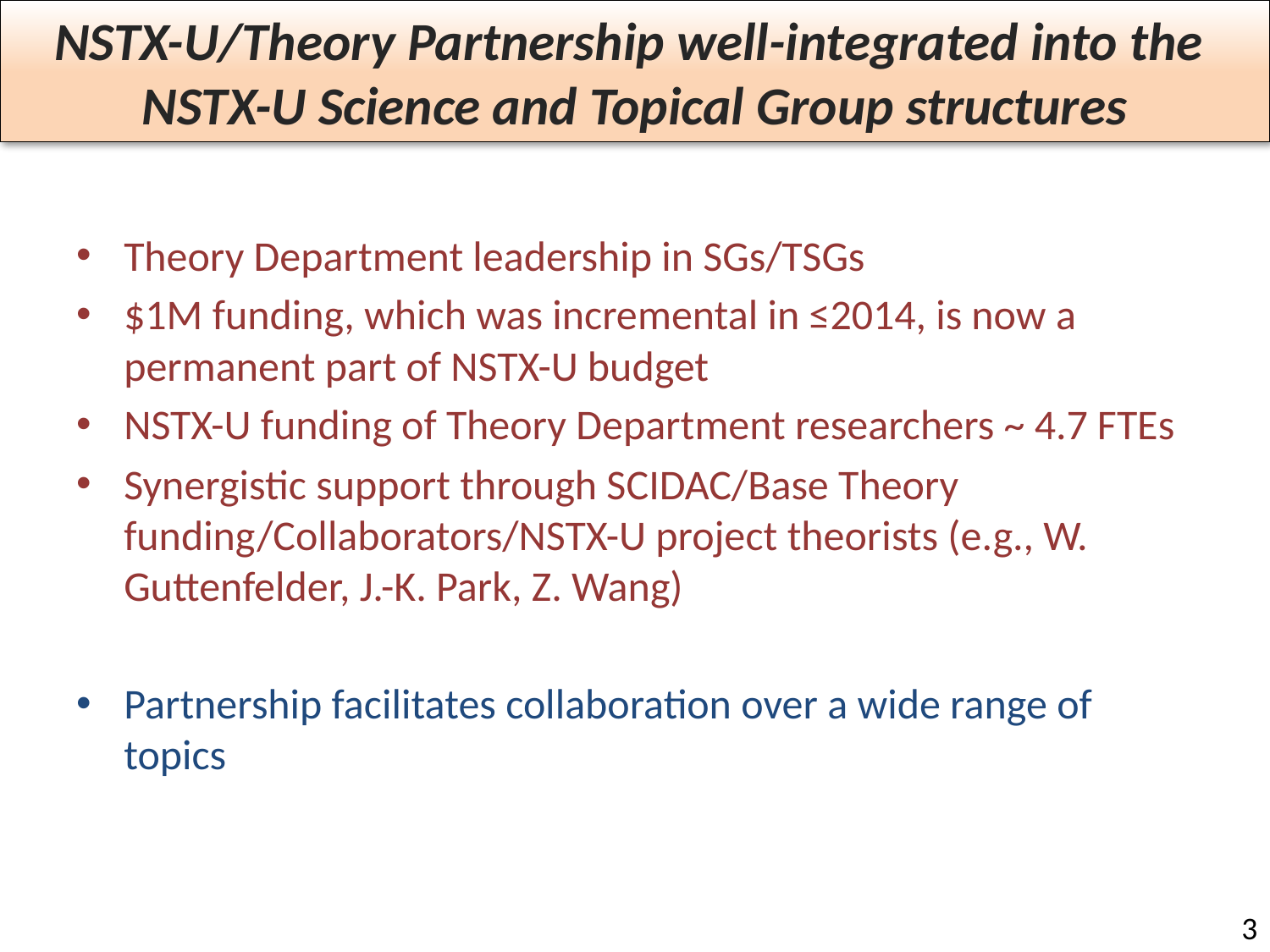

# NSTX-U/Theory Partnership well-integrated into the NSTX-U Science and Topical Group structures
Theory Department leadership in SGs/TSGs
$1M funding, which was incremental in ≤2014, is now a permanent part of NSTX-U budget
NSTX-U funding of Theory Department researchers ~ 4.7 FTEs
Synergistic support through SCIDAC/Base Theory funding/Collaborators/NSTX-U project theorists (e.g., W. Guttenfelder, J.-K. Park, Z. Wang)

Partnership facilitates collaboration over a wide range of topics
3